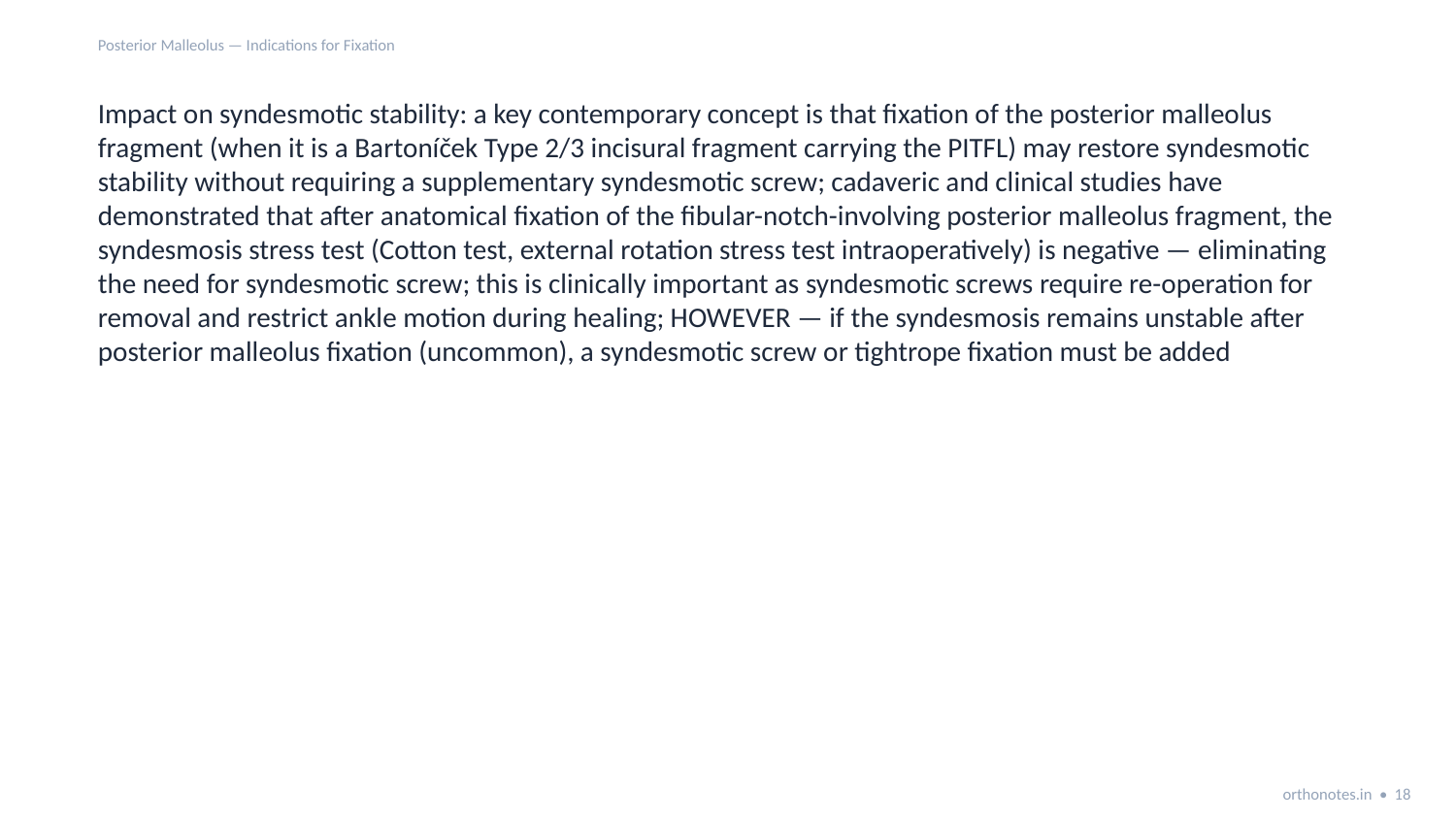

Posterior Malleolus — Indications for Fixation
Impact on syndesmotic stability: a key contemporary concept is that fixation of the posterior malleolus fragment (when it is a Bartoníček Type 2/3 incisural fragment carrying the PITFL) may restore syndesmotic stability without requiring a supplementary syndesmotic screw; cadaveric and clinical studies have demonstrated that after anatomical fixation of the fibular-notch-involving posterior malleolus fragment, the syndesmosis stress test (Cotton test, external rotation stress test intraoperatively) is negative — eliminating the need for syndesmotic screw; this is clinically important as syndesmotic screws require re-operation for removal and restrict ankle motion during healing; HOWEVER — if the syndesmosis remains unstable after posterior malleolus fixation (uncommon), a syndesmotic screw or tightrope fixation must be added
orthonotes.in  •  18